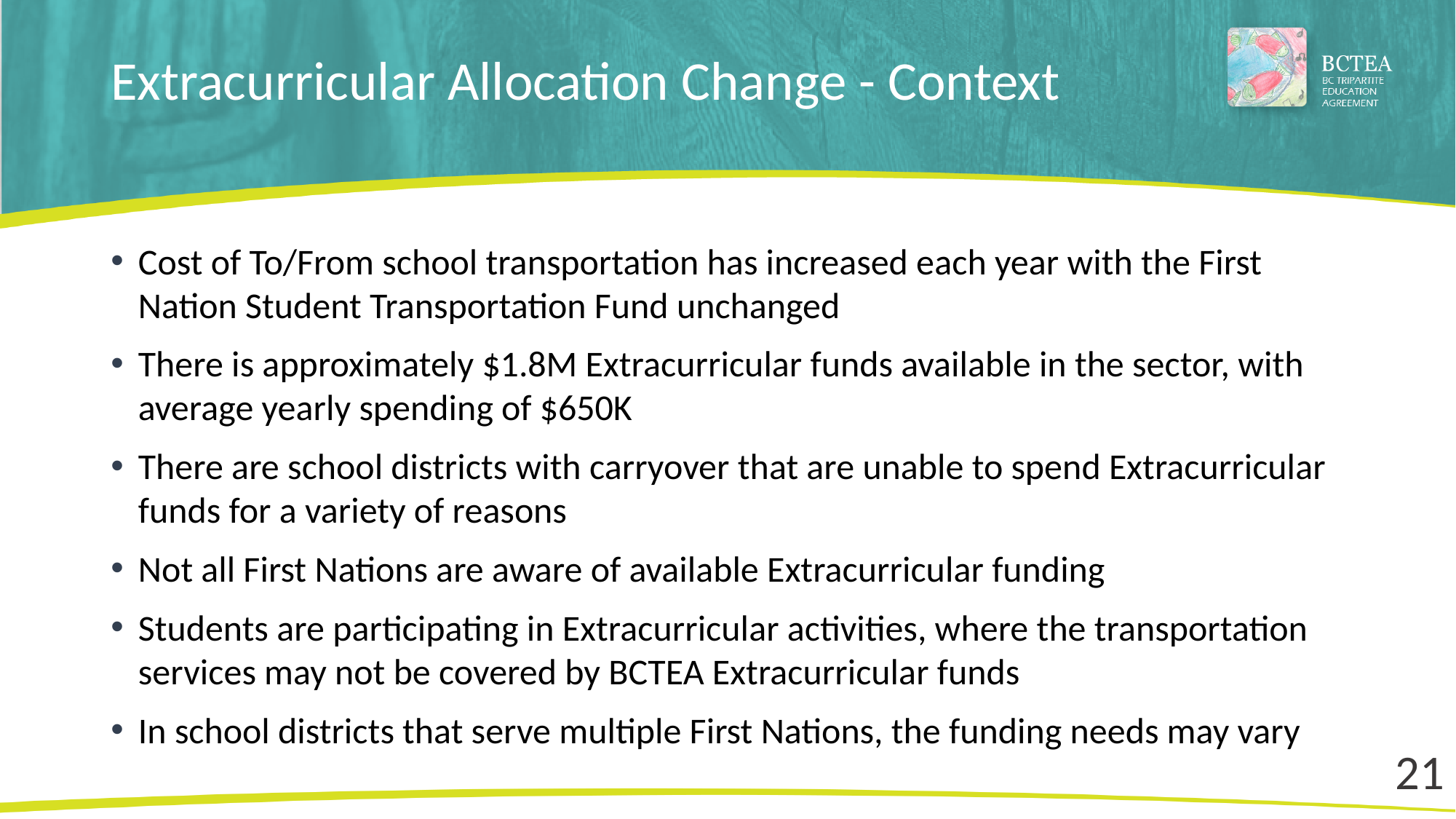

# Extracurricular Allocation Change - Context
Cost of To/From school transportation has increased each year with the First Nation Student Transportation Fund unchanged
There is approximately $1.8M Extracurricular funds available in the sector, with average yearly spending of $650K
There are school districts with carryover that are unable to spend Extracurricular funds for a variety of reasons
Not all First Nations are aware of available Extracurricular funding
Students are participating in Extracurricular activities, where the transportation services may not be covered by BCTEA Extracurricular funds
In school districts that serve multiple First Nations, the funding needs may vary
21